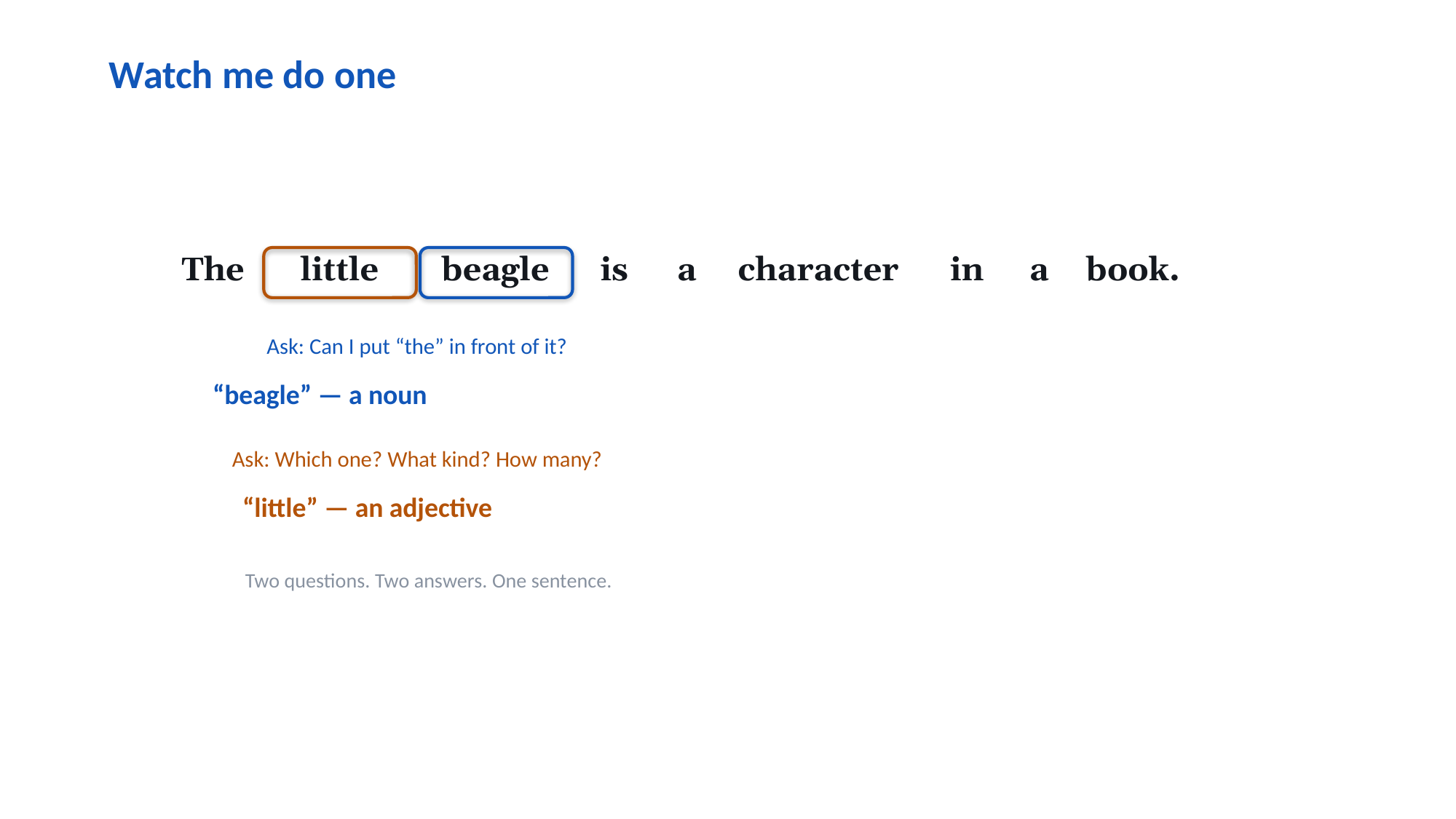

Watch me do one

The
little
beagle
is
a
character
in
a
book.
Ask: Can I put “the” in front of it?
“beagle” — a noun
Ask: Which one? What kind? How many?
“little” — an adjective
Two questions. Two answers. One sentence.